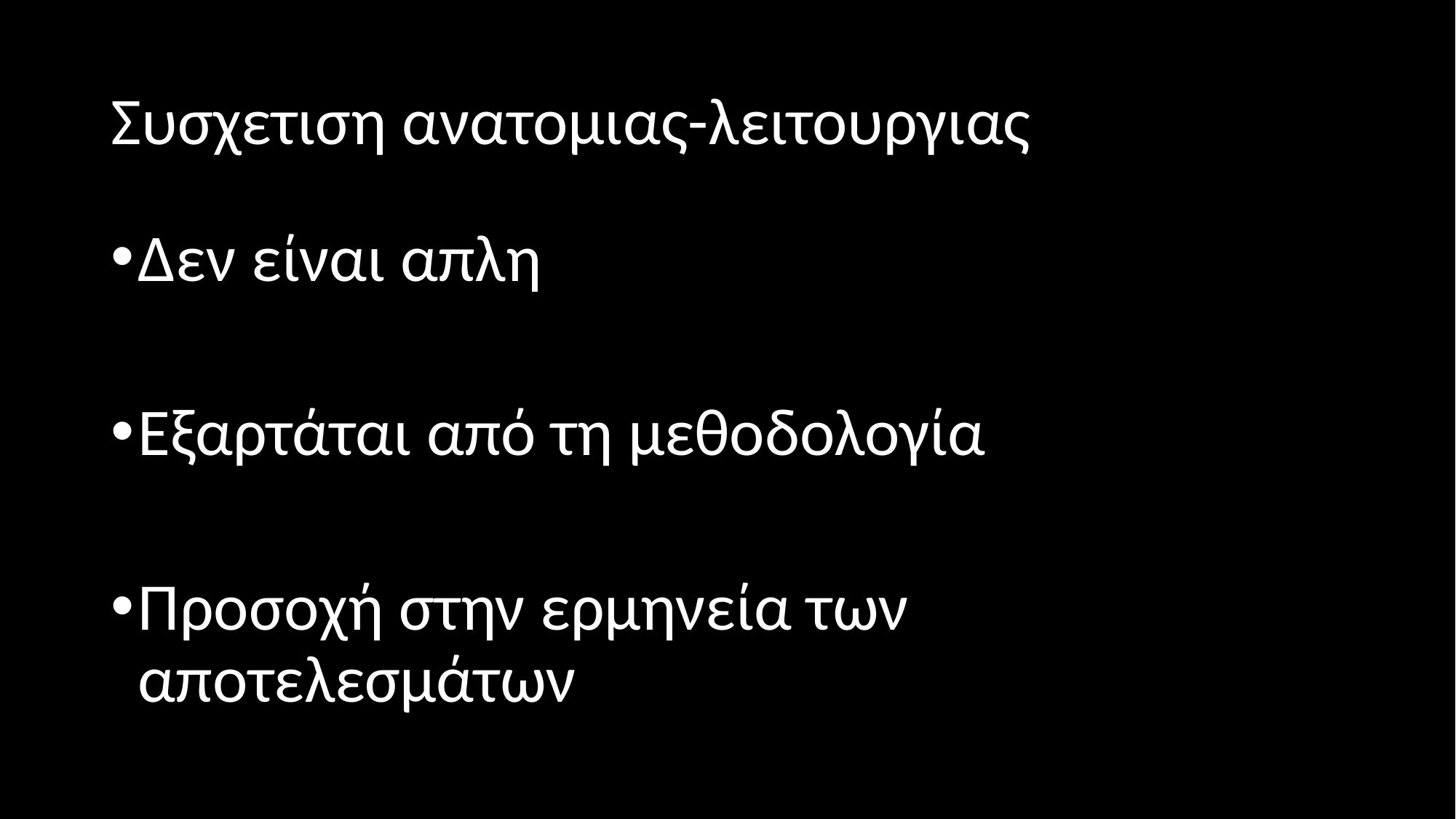

# Συσχετιση ανατομιας-λειτουργιας
Δεν είναι απλη

Εξαρτάται από τη μεθοδολογία

Προσοχή στην ερμηνεία των αποτελεσμάτων